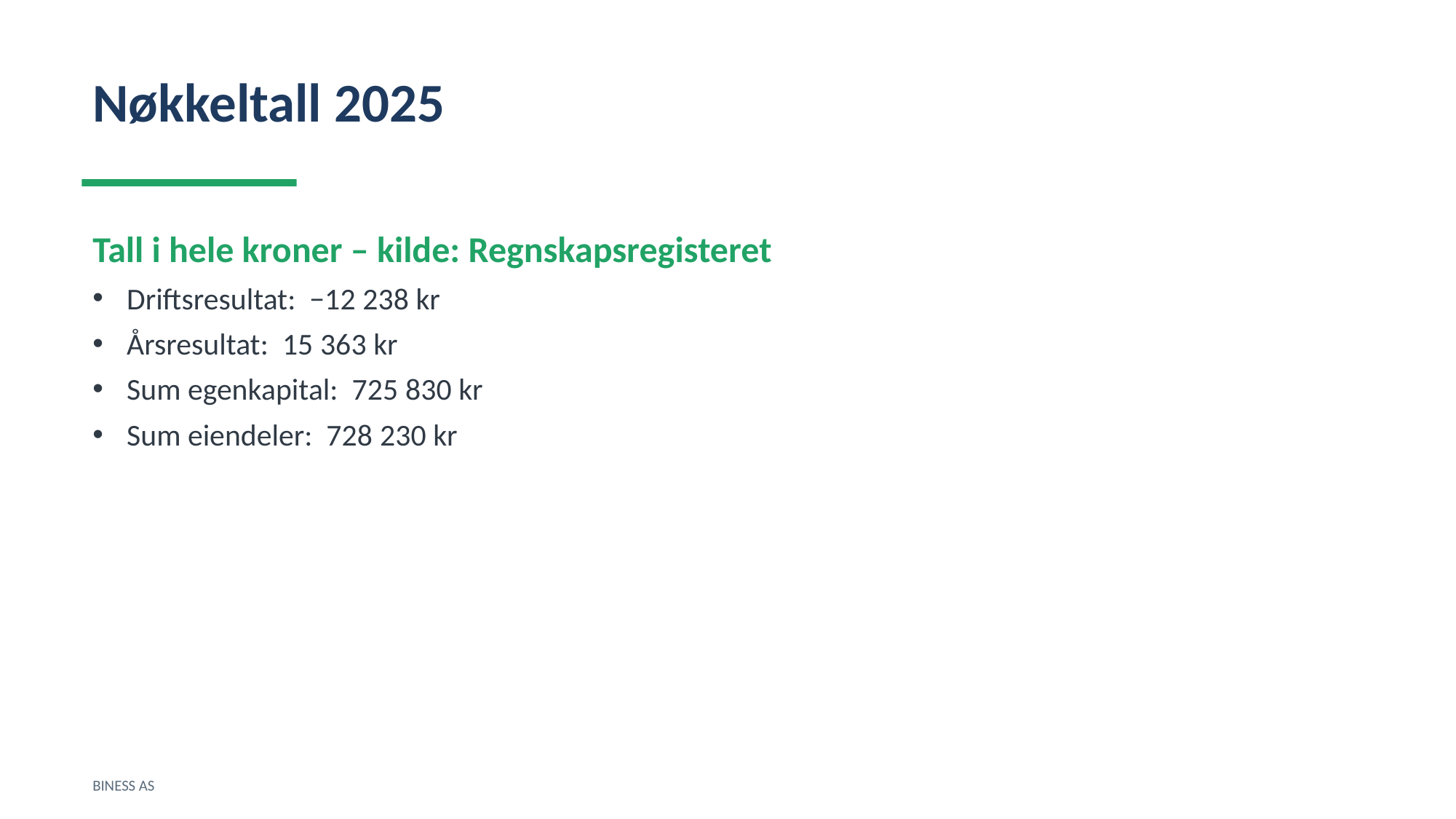

Nøkkeltall 2025

Tall i hele kroner – kilde: Regnskapsregisteret
Driftsresultat:  −12 238 kr
Årsresultat:  15 363 kr
Sum egenkapital:  725 830 kr
Sum eiendeler:  728 230 kr
BINESS AS